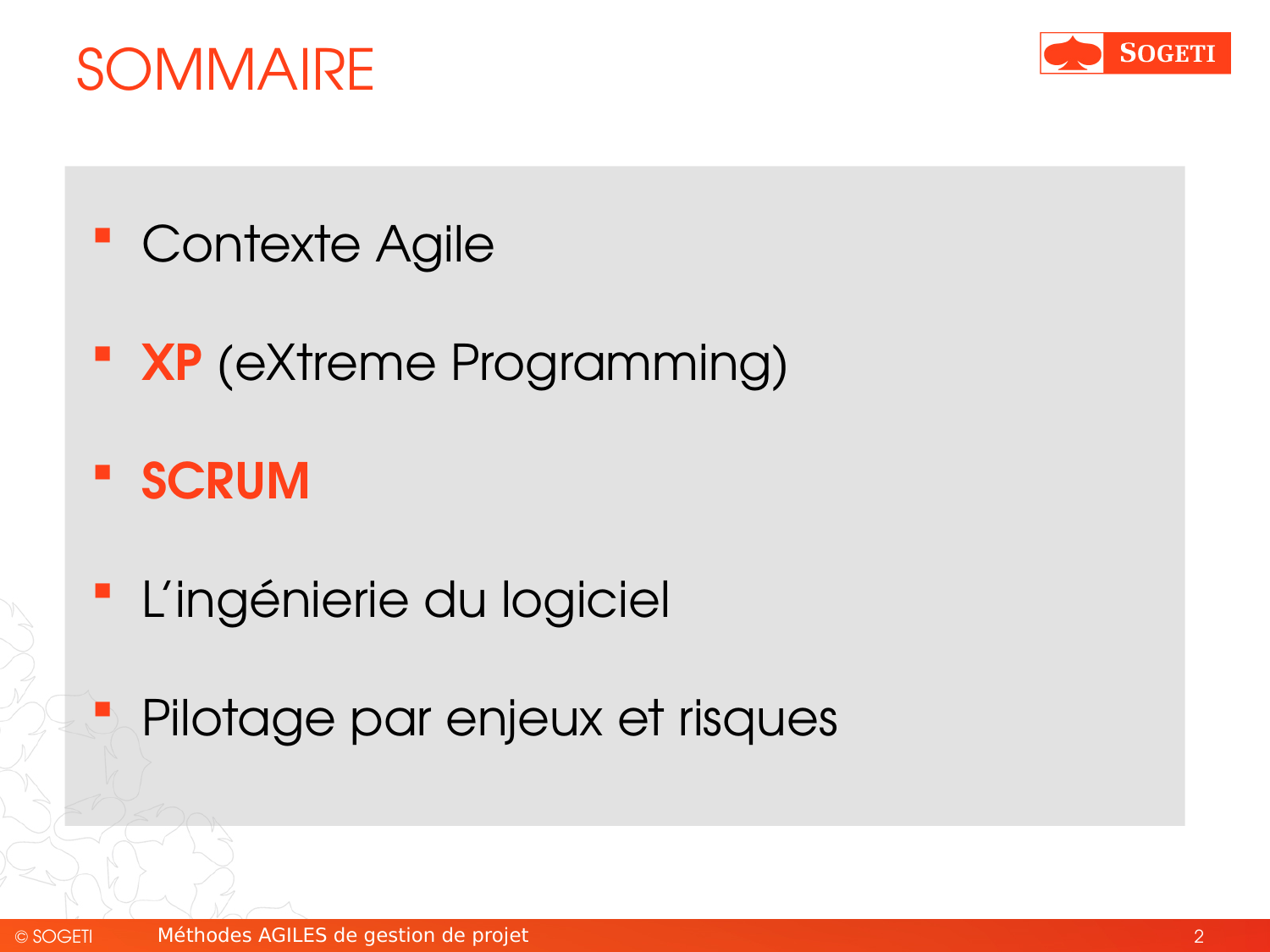

# SOMMAIRE

  Contexte Agile

  XP (eXtreme Programming)

  SCRUM

  L’ingénierie du logiciel

  Pilotage par enjeux et risques